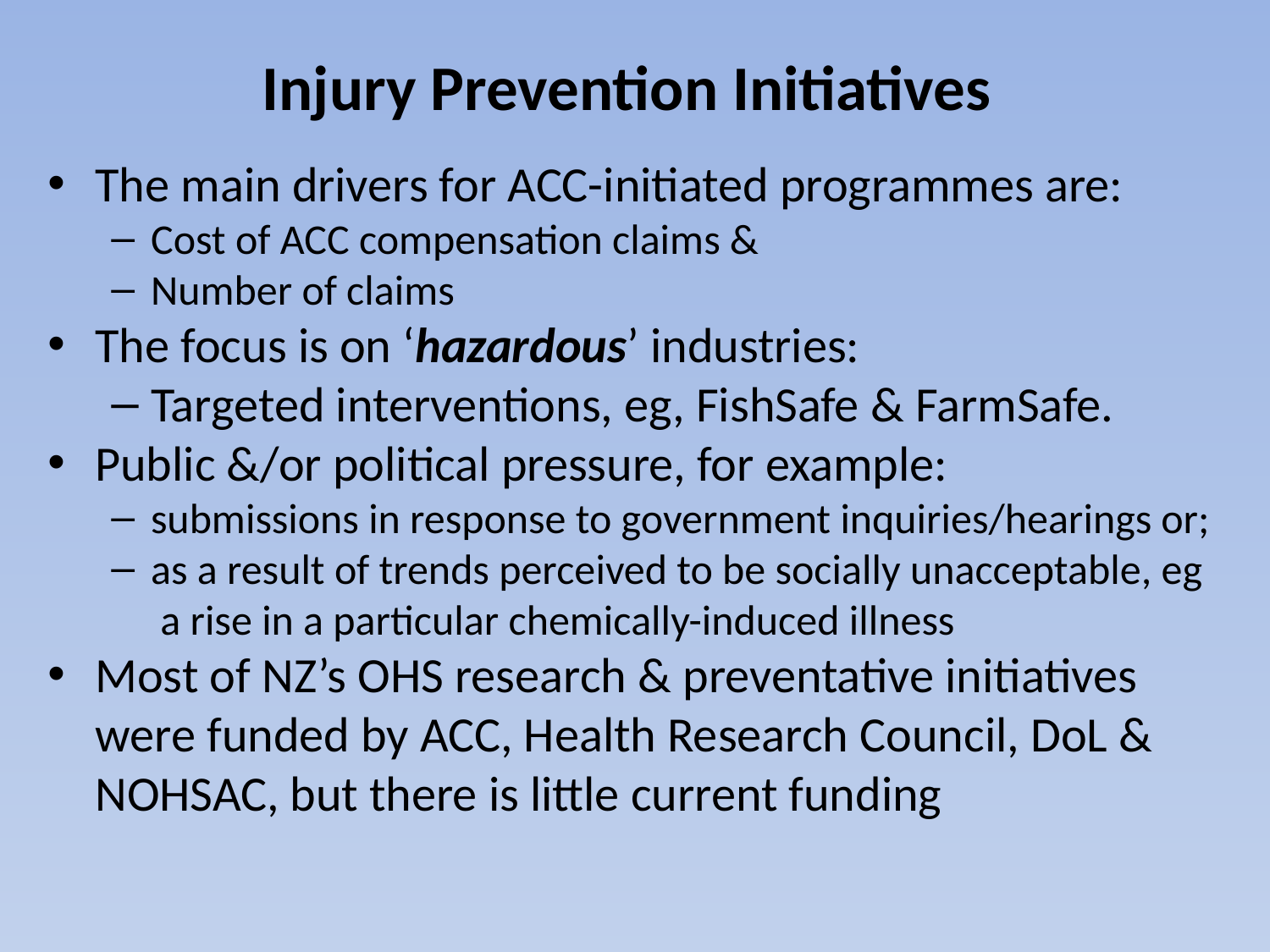

Injury Prevention Initiatives
The main drivers for ACC-initiated programmes are:
Cost of ACC compensation claims &
Number of claims
The focus is on ‘hazardous’ industries:
Targeted interventions, eg, FishSafe & FarmSafe.
Public &/or political pressure, for example:
submissions in response to government inquiries/hearings or;
as a result of trends perceived to be socially unacceptable, eg  a rise in a particular chemically-induced illness
Most of NZ’s OHS research & preventative initiatives were funded by ACC, Health Research Council, DoL & NOHSAC, but there is little current funding